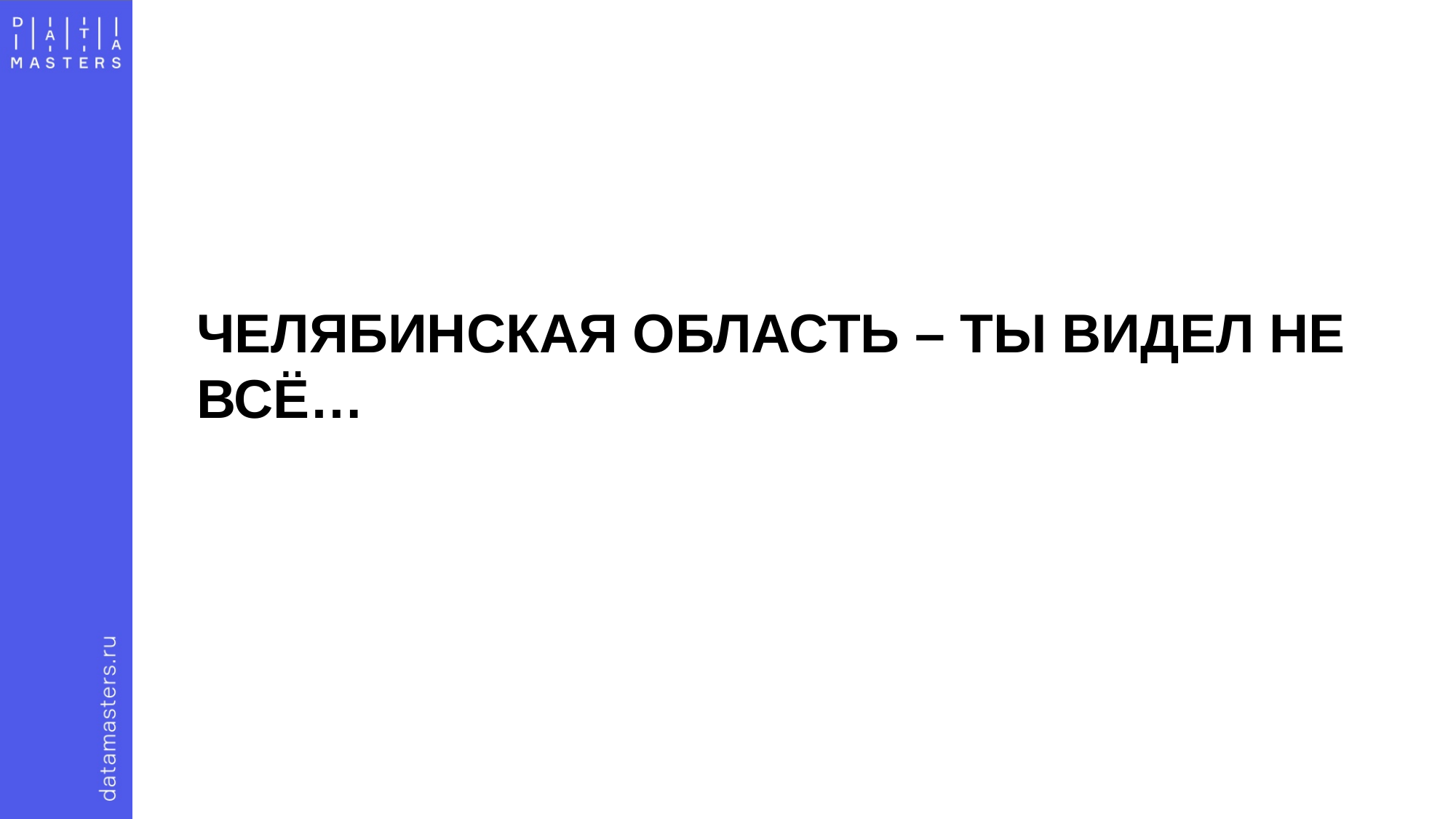

ЧЕЛЯБИНСКАЯ ОБЛАСТЬ – ТЫ ВИДЕЛ НЕ ВСЁ…